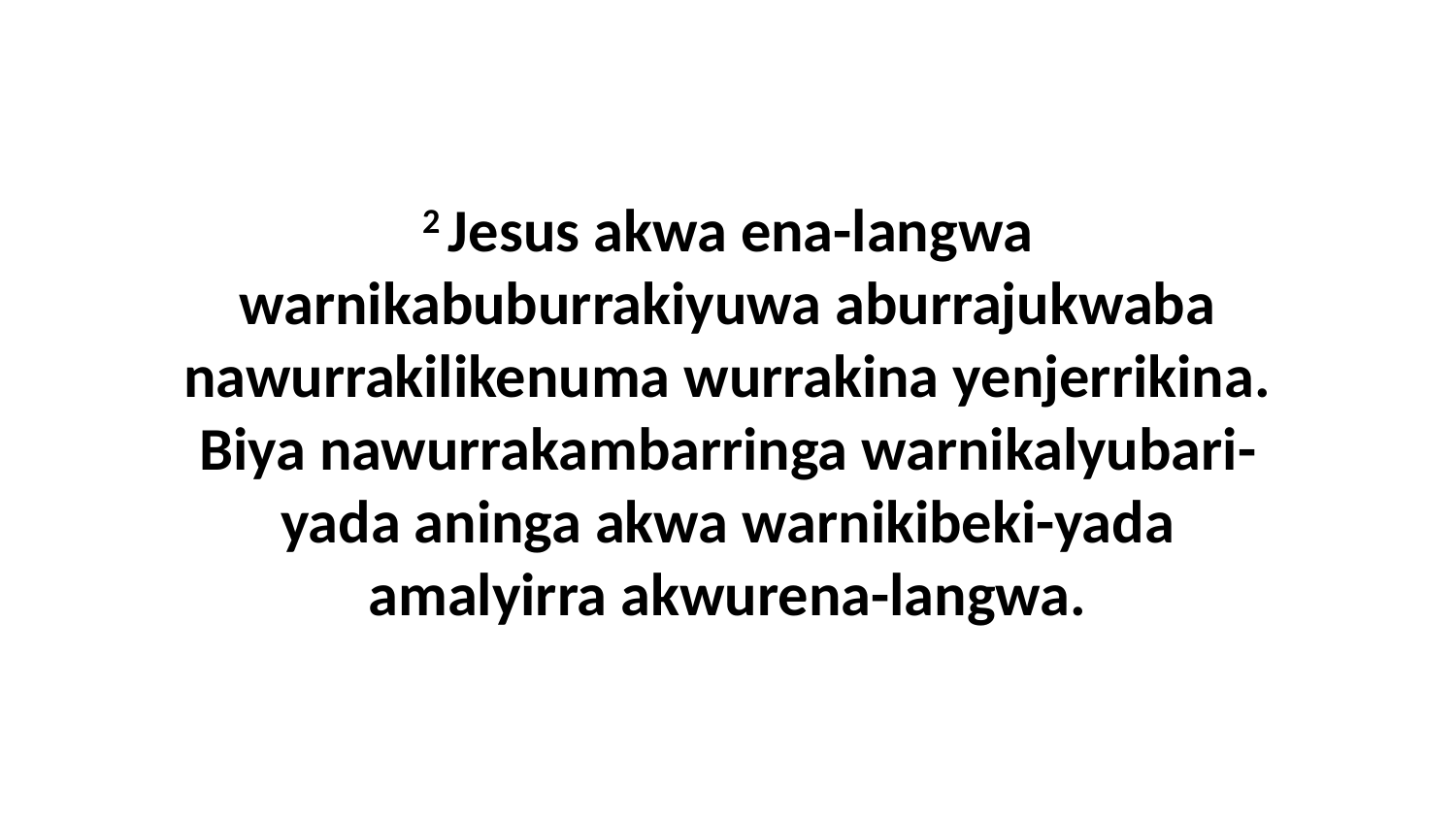

2 Jesus akwa ena-langwa warnikabuburrakiyuwa aburrajukwaba nawurrakilikenuma wurrakina yenjerrikina. Biya nawurrakambarringa warnikalyubari-yada aninga akwa warnikibeki-yada amalyirra akwurena-langwa.